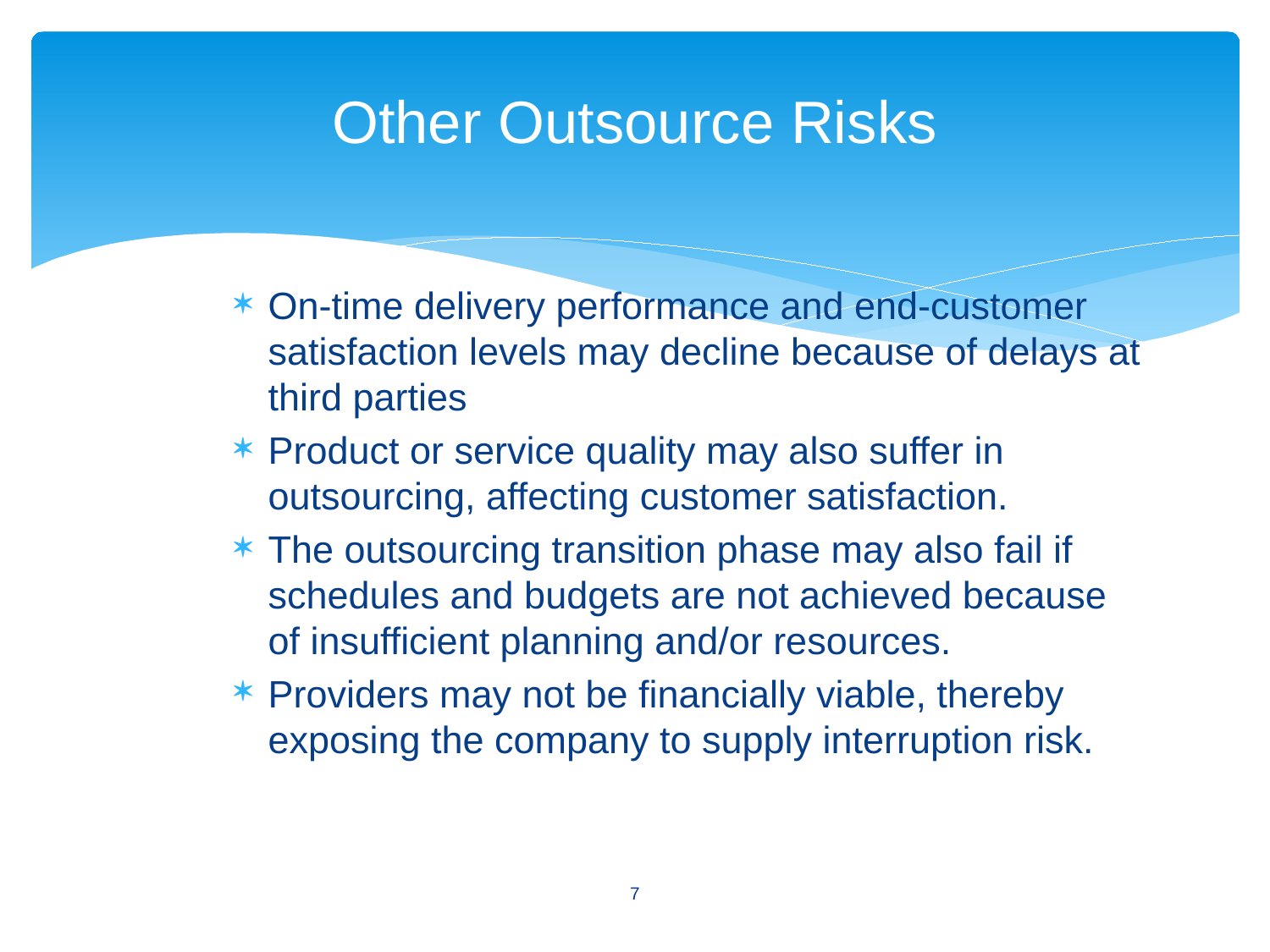

# Other Outsource Risks
On-time delivery performance and end-customer satisfaction levels may decline because of delays at third parties
Product or service quality may also suffer in outsourcing, affecting customer satisfaction.
The outsourcing transition phase may also fail if schedules and budgets are not achieved because of insufficient planning and/or resources.
Providers may not be financially viable, thereby exposing the company to supply interruption risk.

7